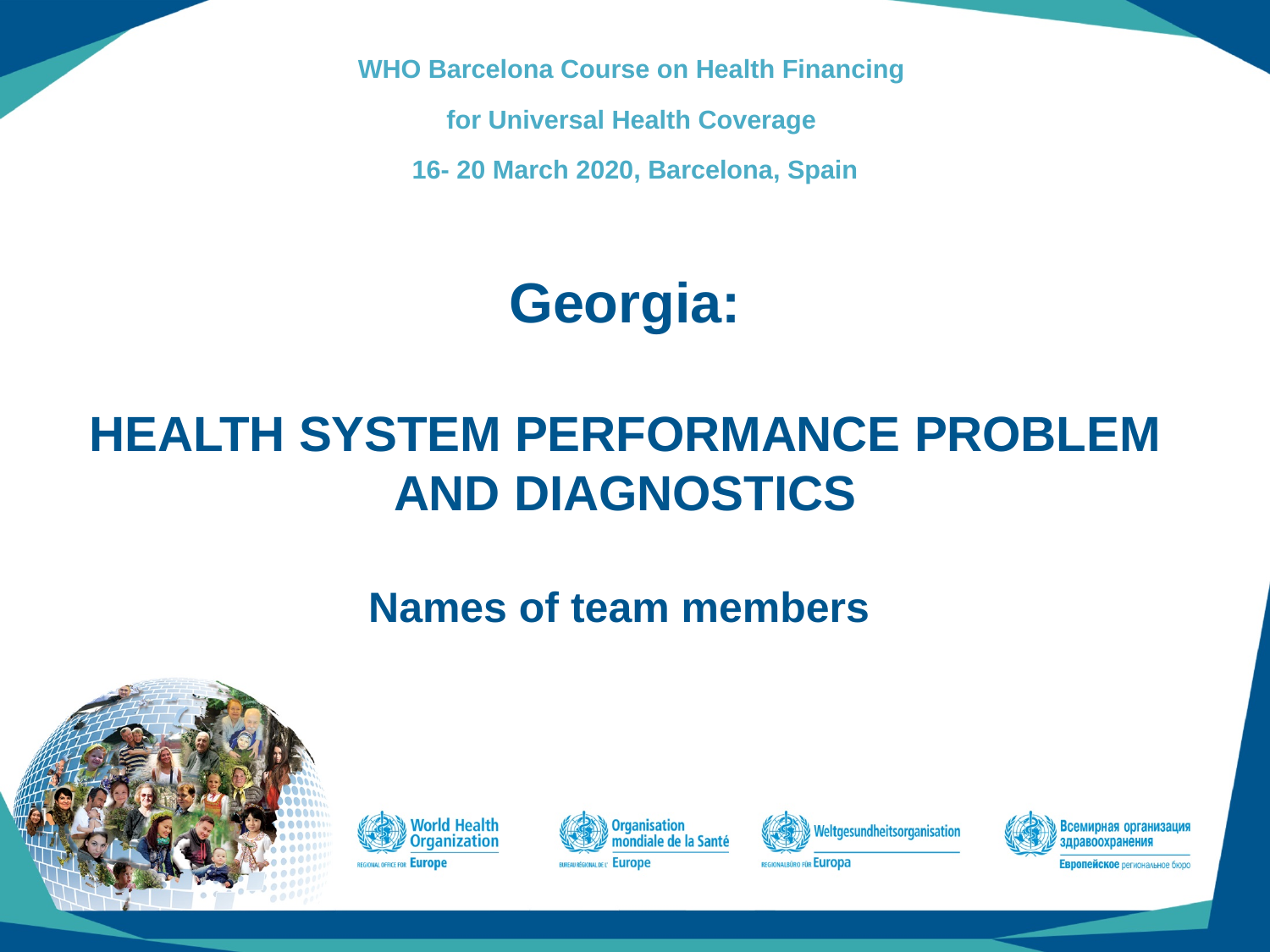

WHO Barcelona Course on Health Financing
for Universal Health Coverage
16- 20 March 2020, Barcelona, Spain
# Georgia: HEALTH SYSTEM PERFORMANCE PROBLEM AND DIAGNOSTICS Names of team members